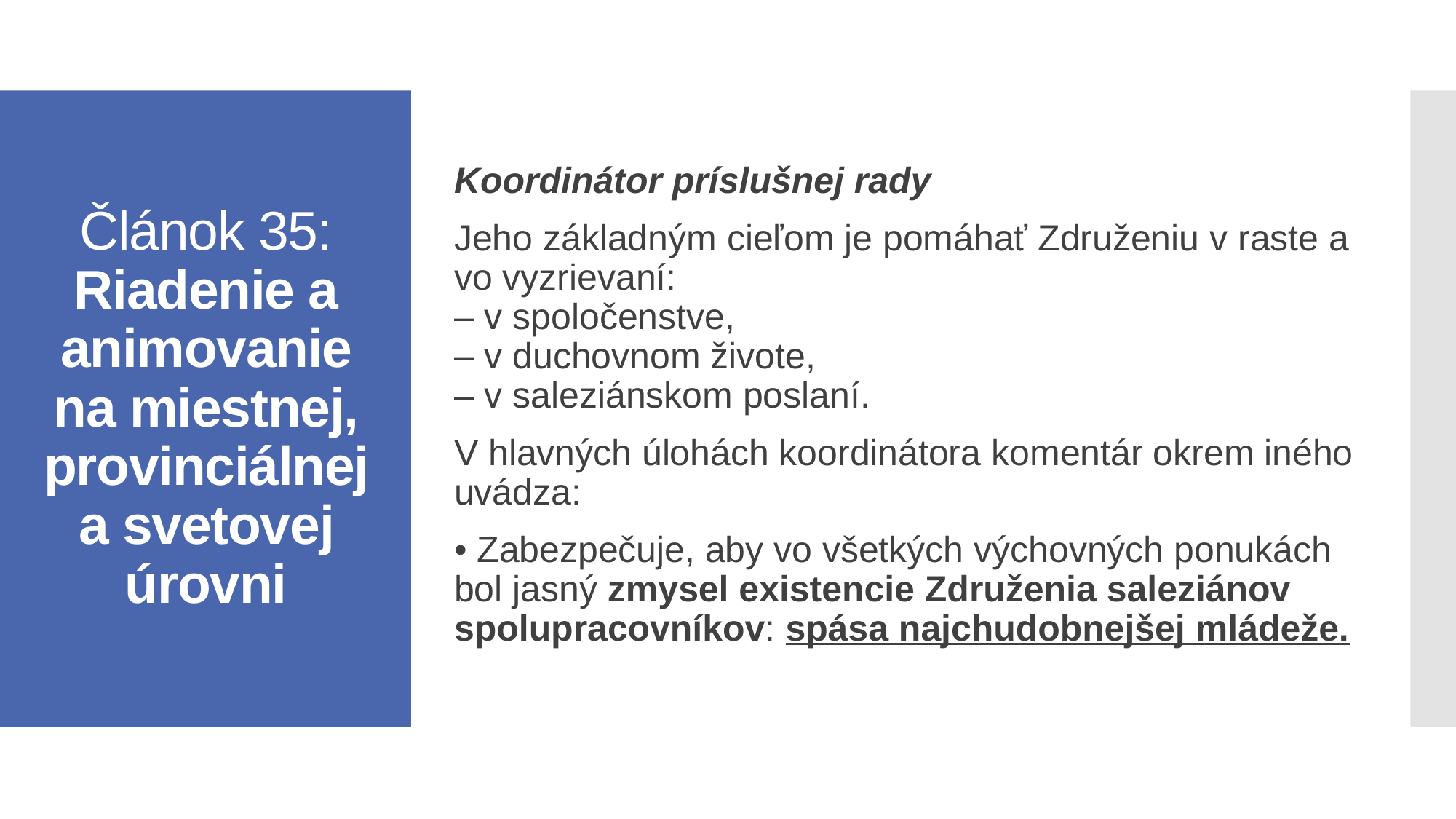

Koordinátor príslušnej rady
Jeho základným cieľom je pomáhať Združeniu v raste a vo vyzrievaní:
– v spoločenstve,
– v duchovnom živote,
– v saleziánskom poslaní.
V hlavných úlohách koordinátora komentár okrem iného uvádza:
• Zabezpečuje, aby vo všetkých výchovných ponukách bol jasný zmysel existencie Združenia saleziánov spolupracovníkov: spása najchudobnejšej mládeže.
# Článok 35: Riadenie a animovanie na miestnej, provinciálnej a svetovej úrovni